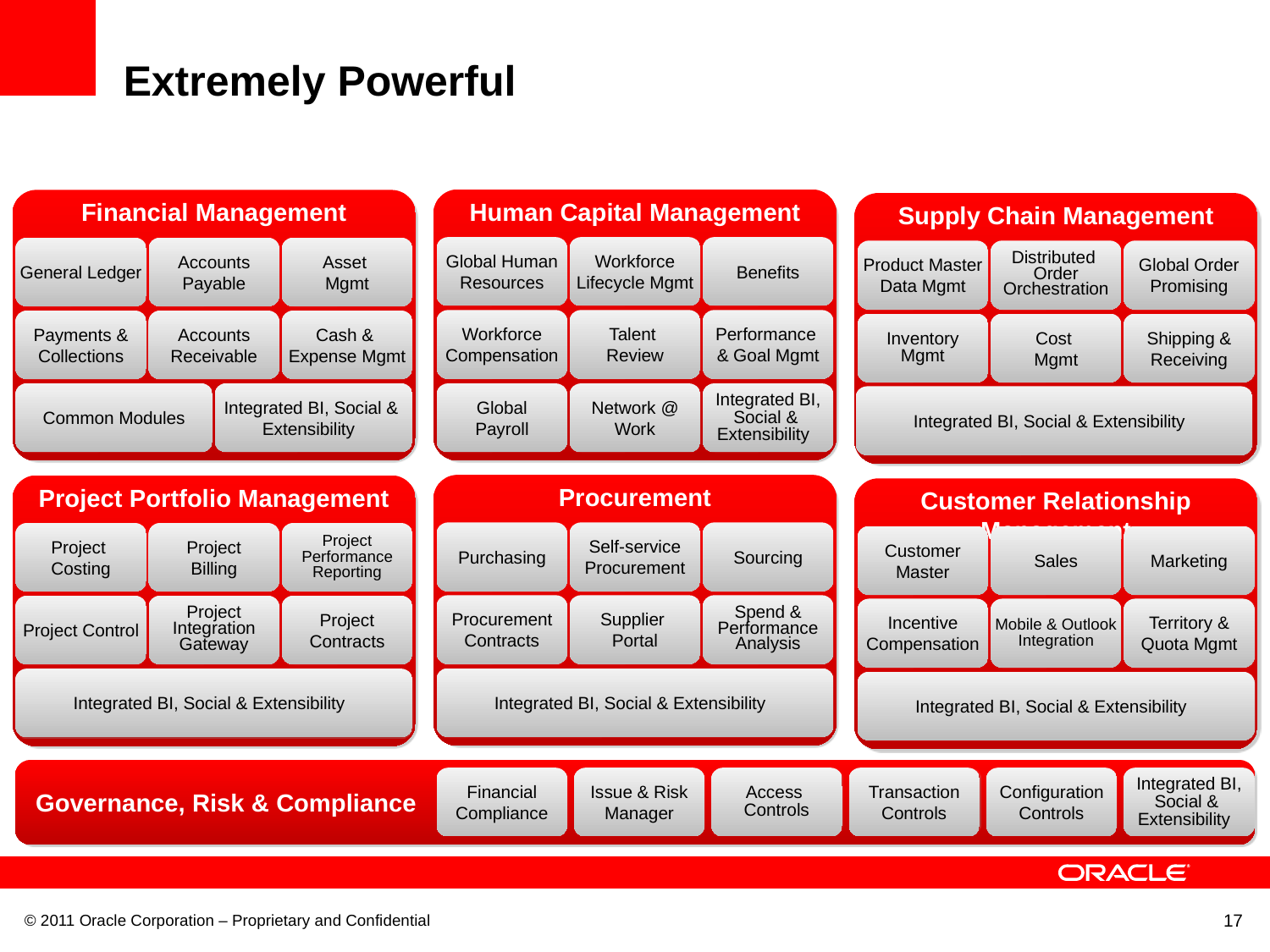

# Extremely Powerful
Human Capital Management
Financial Management
Supply Chain Management
Global Human Resources
Workforce Lifecycle Mgmt
Benefits
General Ledger
Accounts Payable
Asset
Mgmt
Product Master Data Mgmt
Distributed
Order Orchestration
Global Order Promising
Workforce Compensation
Talent
Review
Performance
& Goal Mgmt
Payments &
Collections
Accounts Receivable
Cash &
Expense Mgmt
Inventory
Mgmt
Cost
Mgmt
Shipping & Receiving
Common Modules
Integrated BI, Social &
Extensibility
Global
Payroll
Network @ Work
Integrated BI, Social &
Extensibility
Integrated BI, Social & Extensibility
Procurement
Project Portfolio Management
Customer Relationship Management
Purchasing
Self-service Procurement
Sourcing
Project
Costing
Project
Billing
Project Performance Reporting
Customer Master
Sales
Marketing
Procurement Contracts
Supplier
Portal
Spend & Performance Analysis
Project Control
Project Integration Gateway
Project Contracts
Incentive
Compensation
Mobile & Outlook Integration
Territory & Quota Mgmt
Integrated BI, Social & Extensibility
Integrated BI, Social & Extensibility
Integrated BI, Social & Extensibility
Governance, Risk & Compliance
Financial Compliance
Issue & Risk Manager
Access
Controls
Transaction Controls
Configuration Controls
Integrated BI, Social &
Extensibility